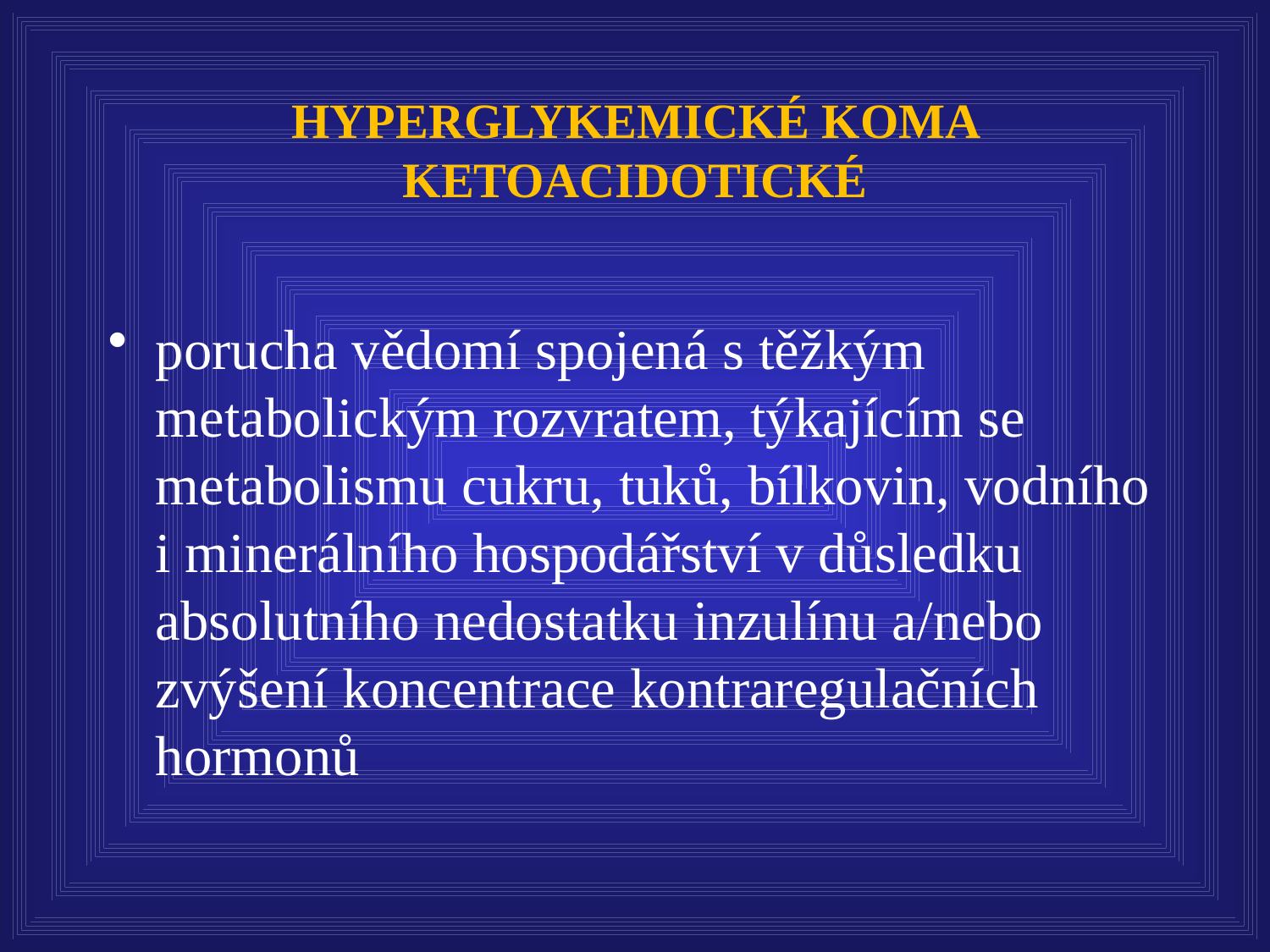

# HYPERGLYKEMICKÉ KOMA KETOACIDOTICKÉ
porucha vědomí spojená s těžkým metabolickým rozvratem, týkajícím se metabolismu cukru, tuků, bílkovin, vodního i minerálního hospodářství v důsledku absolutního nedostatku inzulínu a/nebo zvýšení koncentrace kontraregulačních hormonů